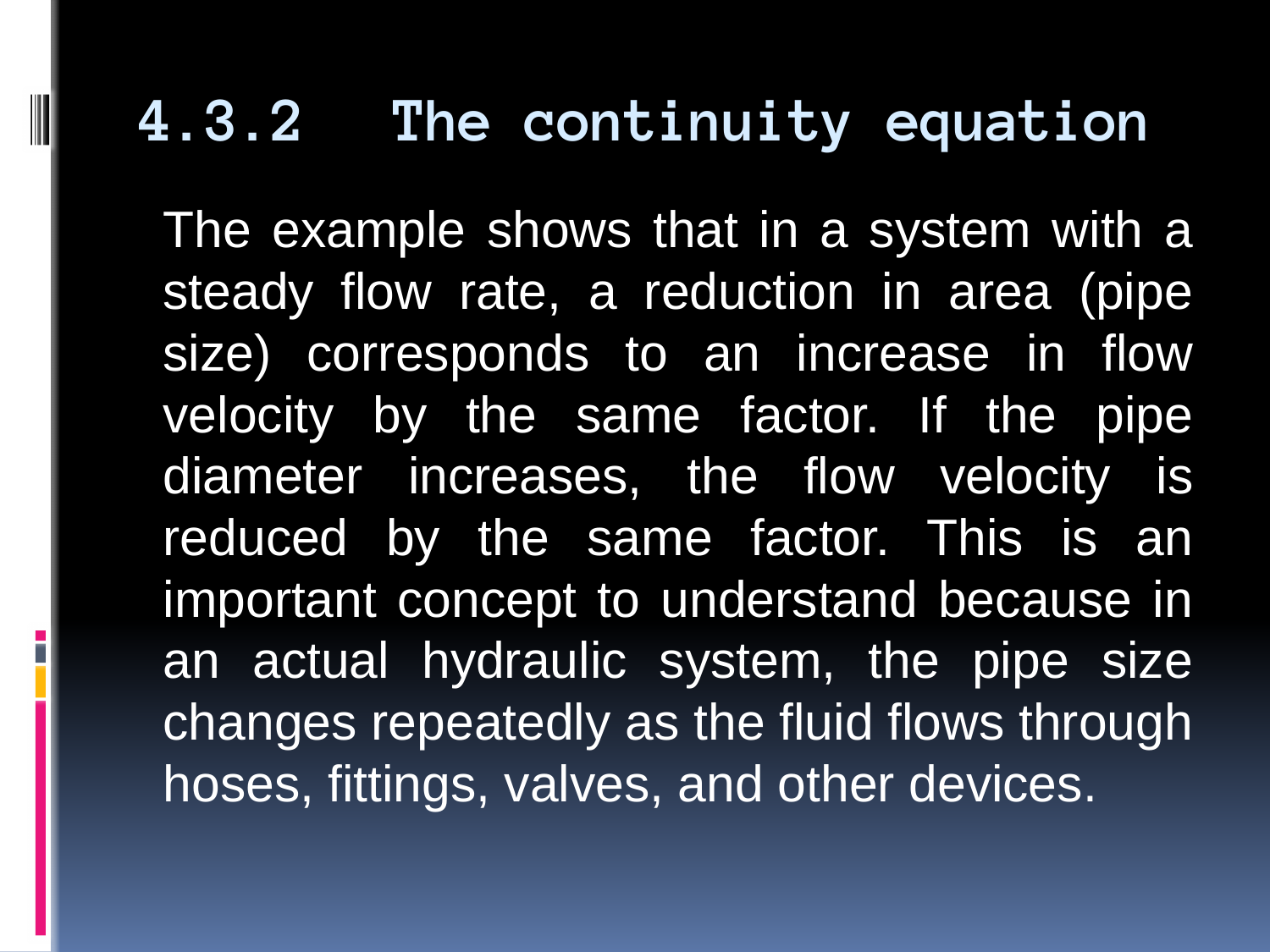

# 4.3.2	The continuity equation
	The example shows that in a system with a steady flow rate, a reduction in area (pipe size) corresponds to an increase in flow velocity by the same factor. If the pipe diameter increases, the flow velocity is reduced by the same factor. This is an important concept to understand because in an actual hydraulic system, the pipe size changes repeatedly as the fluid flows through hoses, fittings, valves, and other devices.